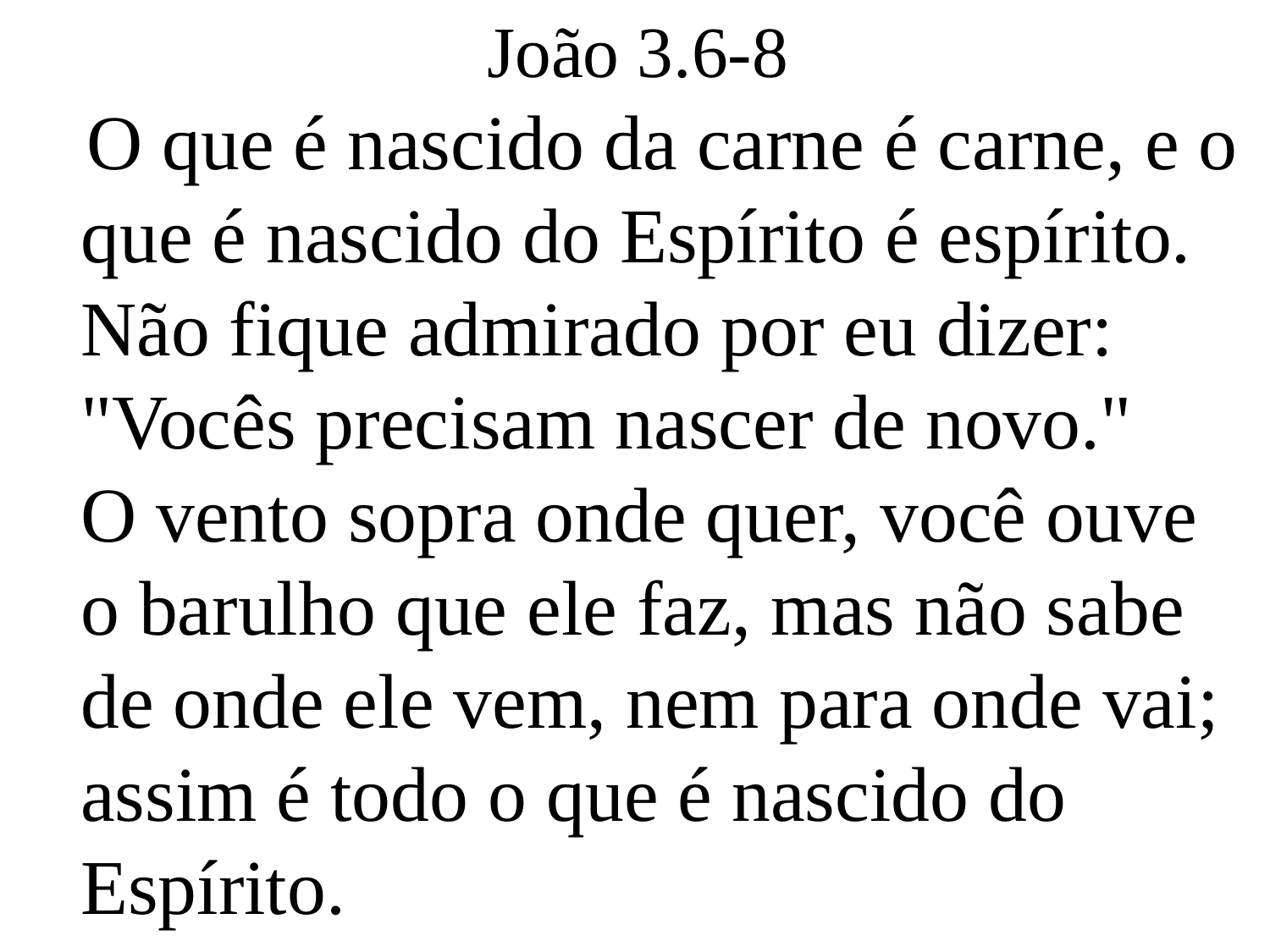

João 3.6-8
      O que é nascido da carne é carne, e o que é nascido do Espírito é espírito.
Não fique admirado por eu dizer: "Vocês precisam nascer de novo."
O vento sopra onde quer, você ouve o barulho que ele faz, mas não sabe de onde ele vem, nem para onde vai; assim é todo o que é nascido do Espírito.